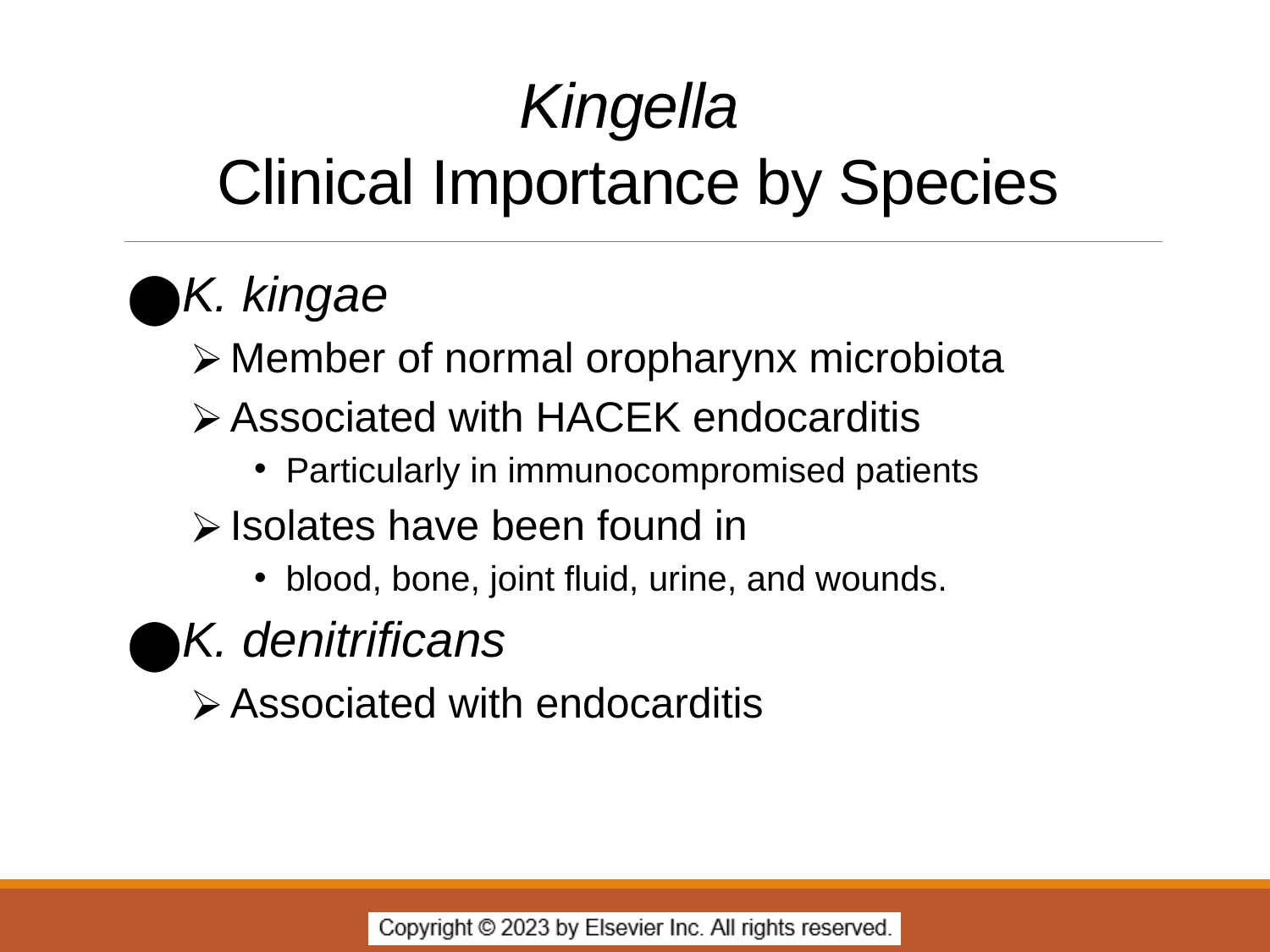

# Kingella Clinical Importance by Species
K. kingae
Member of normal oropharynx microbiota
Associated with HACEK endocarditis
Particularly in immunocompromised patients
Isolates have been found in
blood, bone, joint fluid, urine, and wounds.
K. denitrificans
Associated with endocarditis